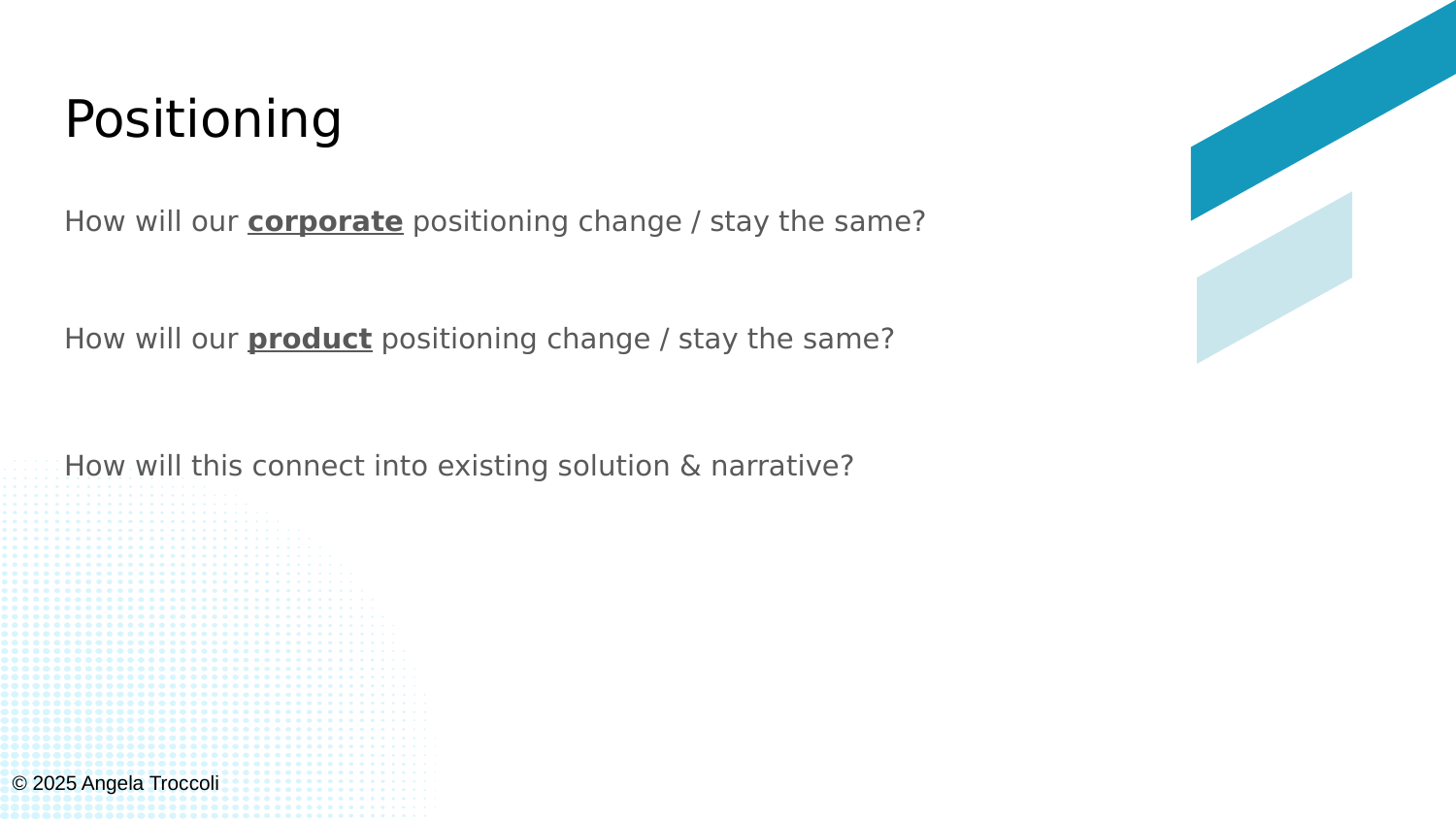

# Positioning
How will our corporate positioning change / stay the same?

How will our product positioning change / stay the same?

How will this connect into existing solution & narrative?